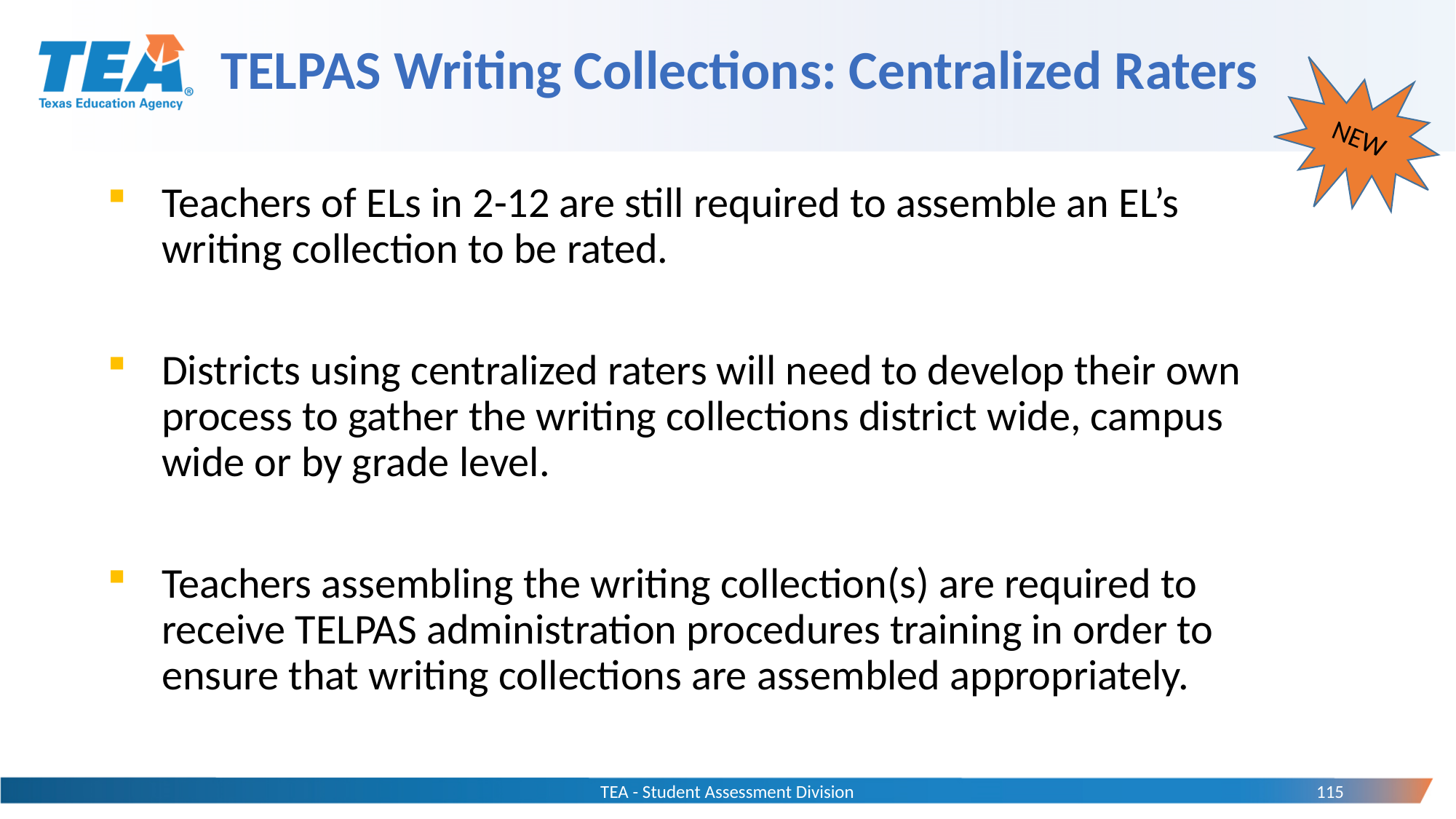

# TELPAS Writing Collections: Centralized Raters
NEW
Teachers of ELs in 2-12 are still required to assemble an EL’s writing collection to be rated.

Districts using centralized raters will need to develop their own process to gather the writing collections district wide, campus wide or by grade level.

Teachers assembling the writing collection(s) are required to receive TELPAS administration procedures training in order to ensure that writing collections are assembled appropriately.

TEA - Student Assessment Division
115